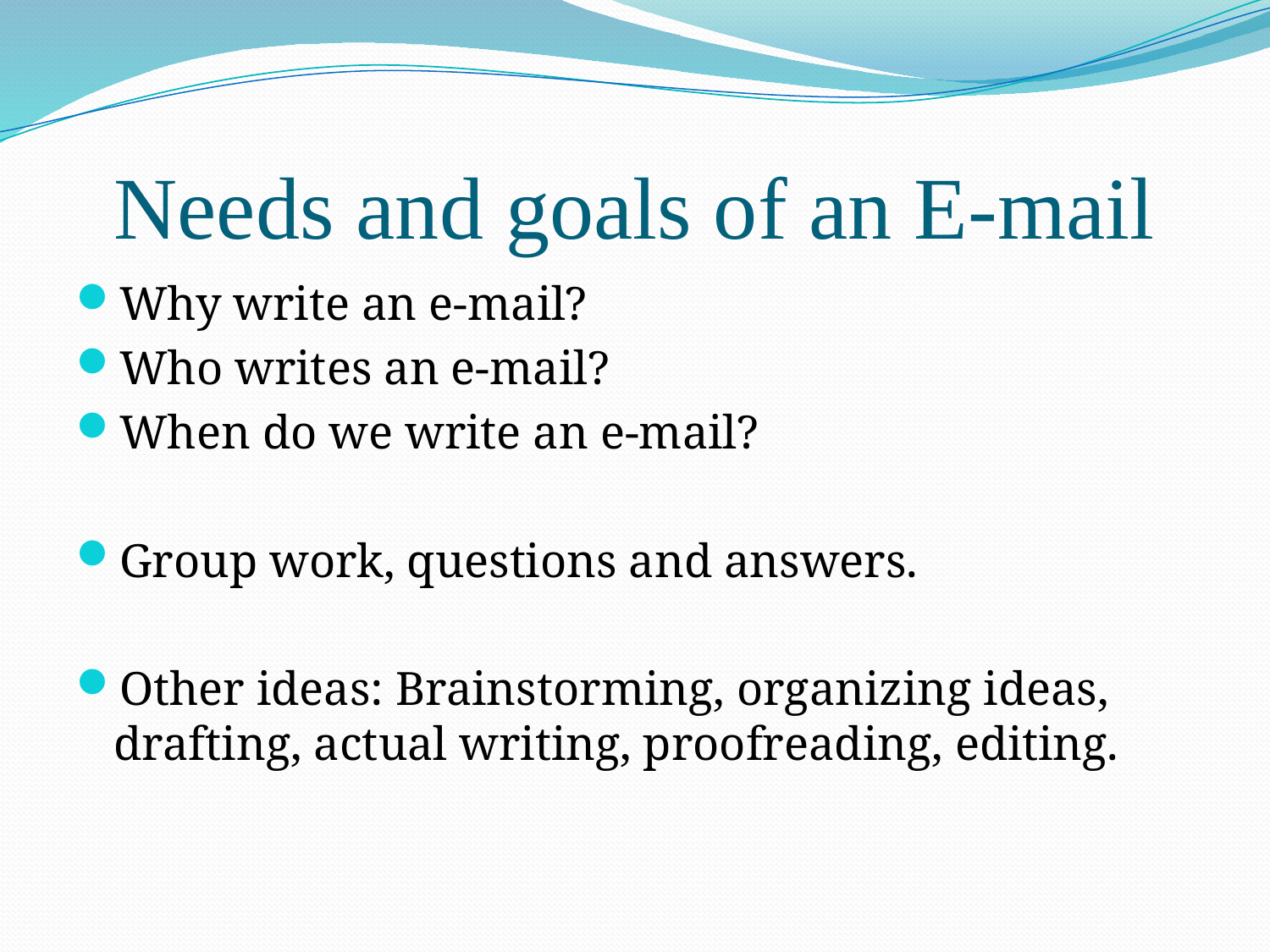

# Needs and goals of an E-mail
Why write an e-mail?
Who writes an e-mail?
When do we write an e-mail?

Group work, questions and answers.

Other ideas: Brainstorming, organizing ideas, drafting, actual writing, proofreading, editing.